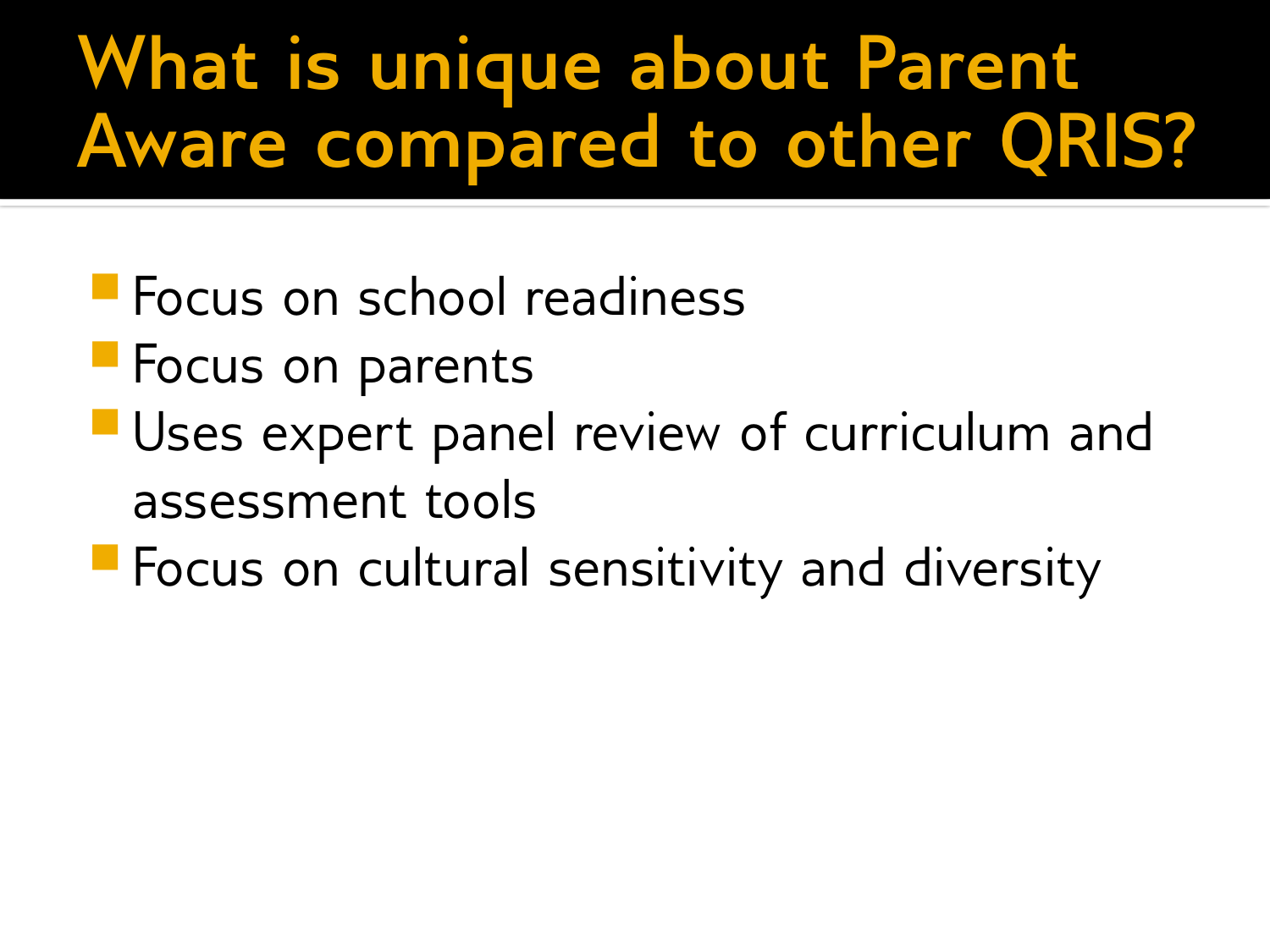

# What is unique about Parent Aware compared to other QRIS?
Focus on school readiness
Focus on parents
Uses expert panel review of curriculum and assessment tools
Focus on cultural sensitivity and diversity